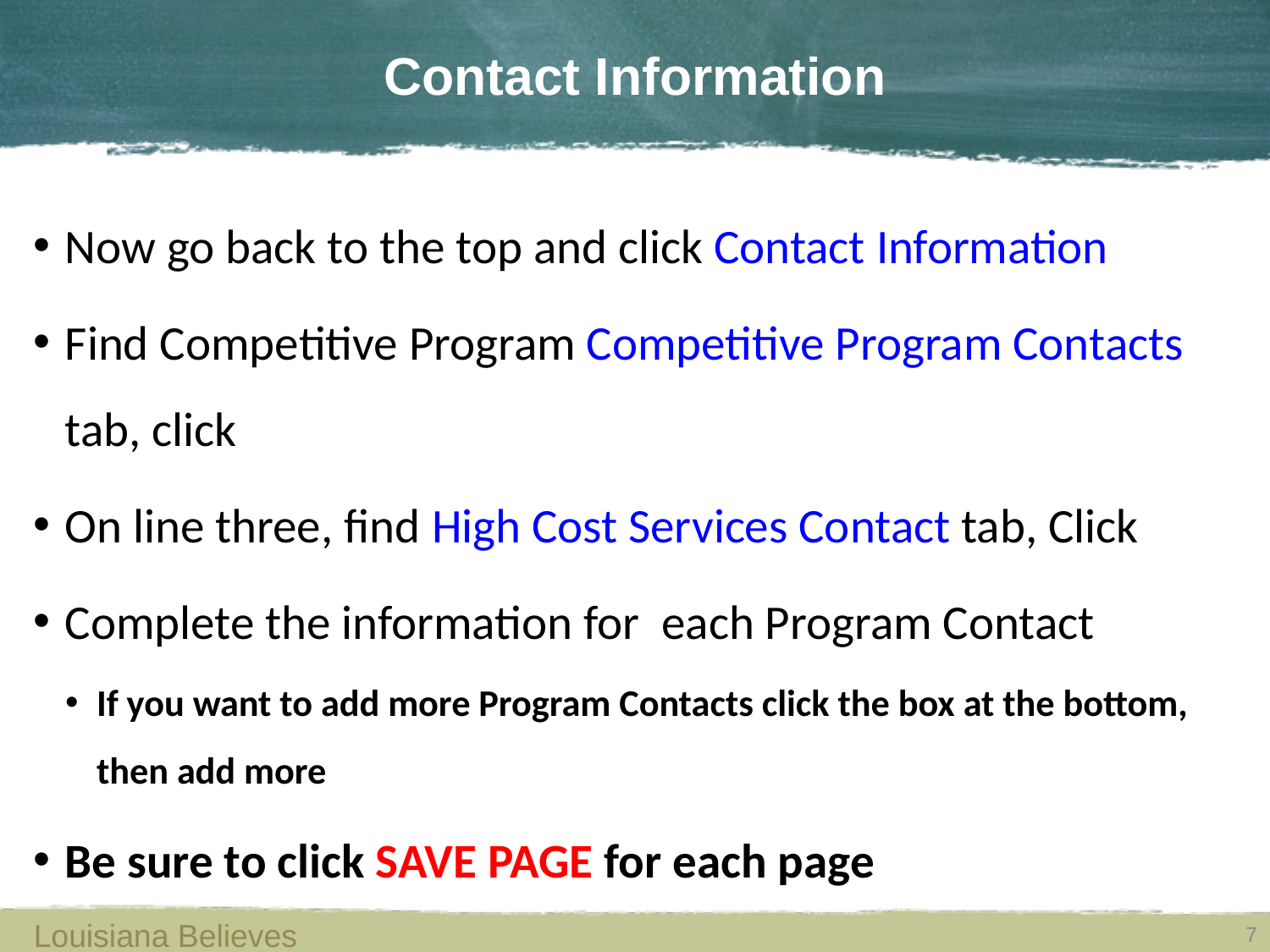

# Contact Information
Now go back to the top and click Contact Information
Find Competitive Program Competitive Program Contacts tab, click
On line three, find High Cost Services Contact tab, Click
Complete the information for  each Program Contact
If you want to add more Program Contacts click the box at the bottom, then add more
Be sure to click SAVE PAGE for each page
Louisiana Believes
7